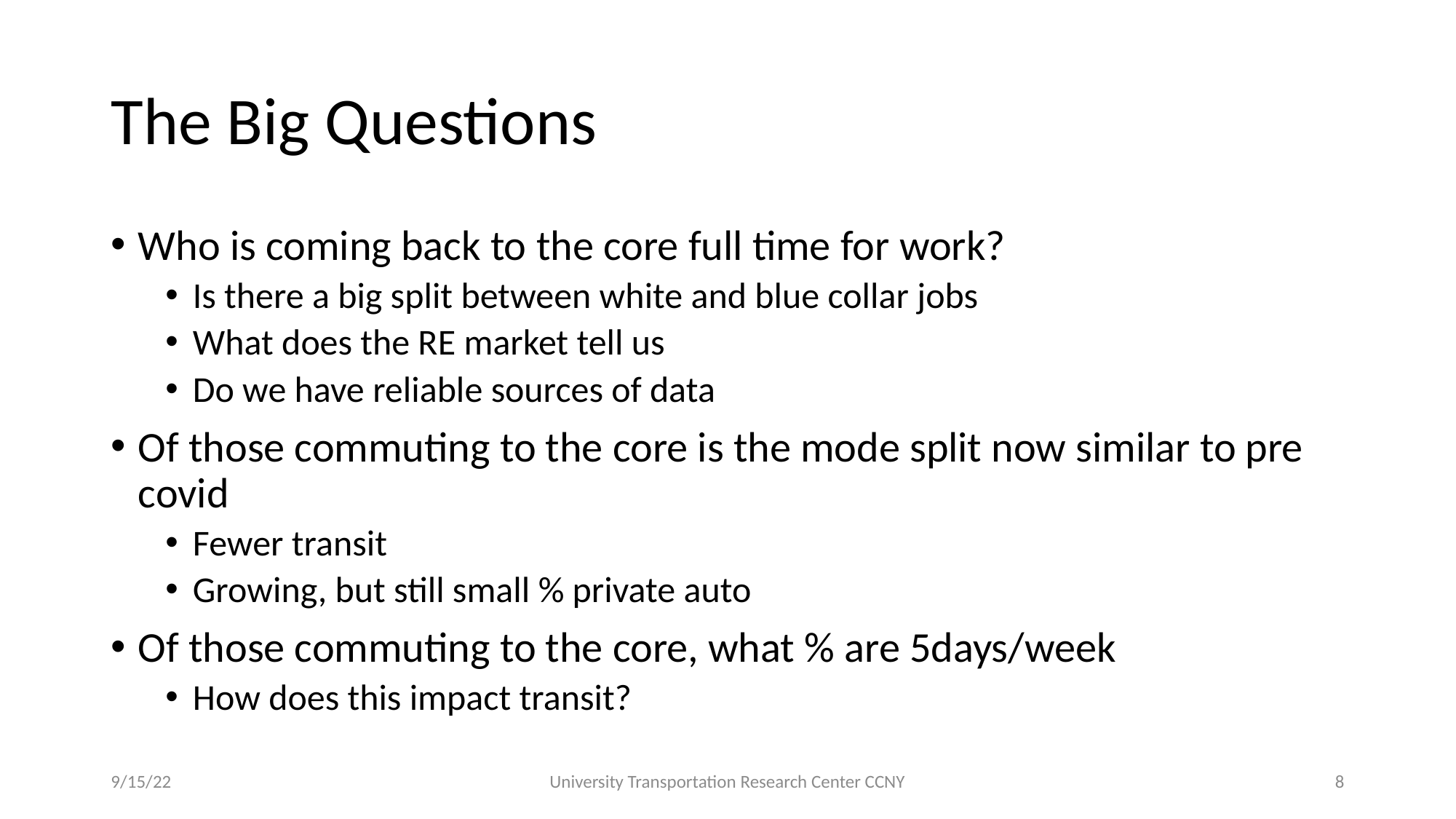

# The Big Questions
Who is coming back to the core full time for work?
Is there a big split between white and blue collar jobs
What does the RE market tell us
Do we have reliable sources of data
Of those commuting to the core is the mode split now similar to pre covid
Fewer transit
Growing, but still small % private auto
Of those commuting to the core, what % are 5days/week
How does this impact transit?
9/15/22
University Transportation Research Center CCNY
8